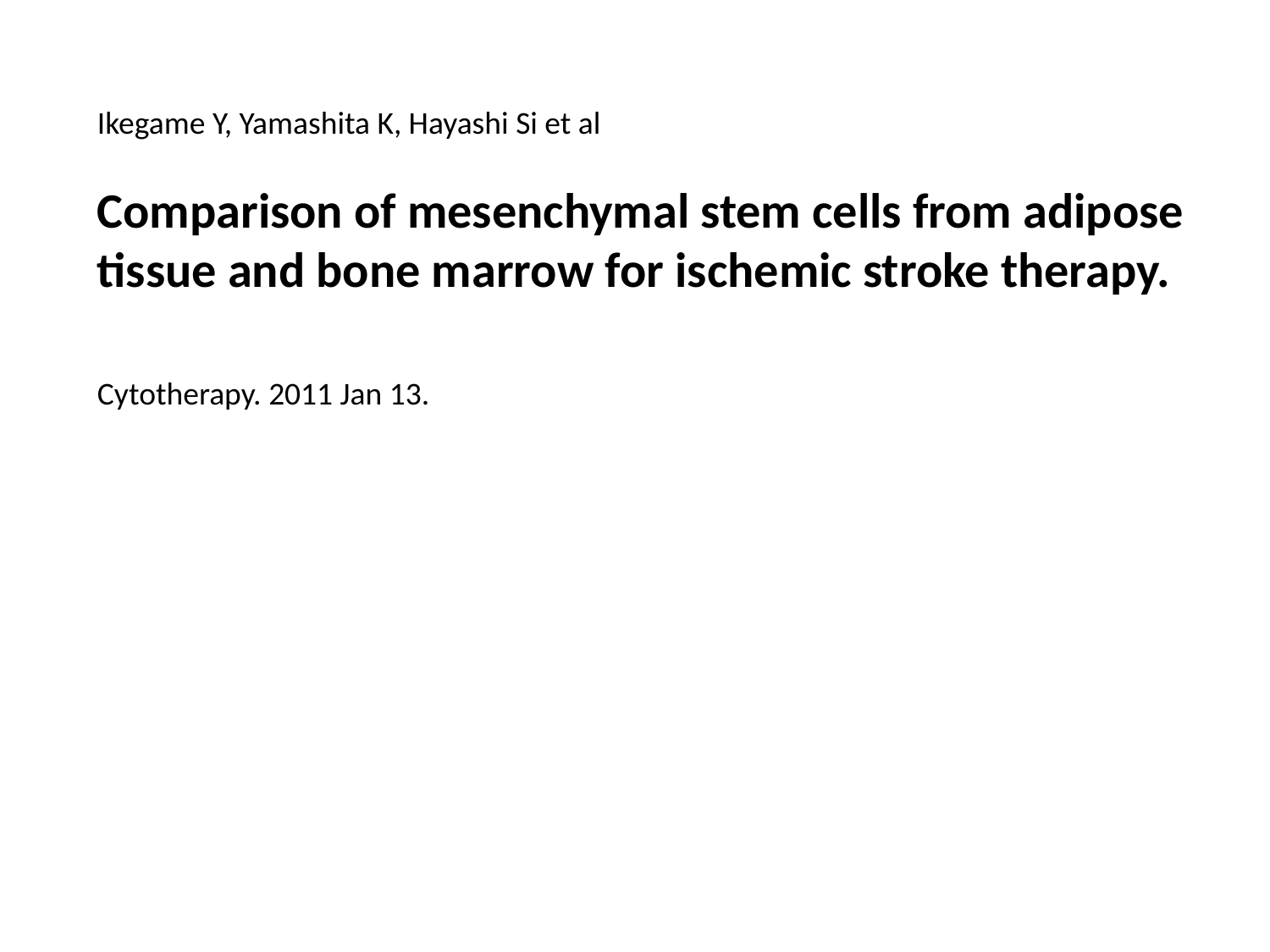

Ikegame Y, Yamashita K, Hayashi Si et al

Comparison of mesenchymal stem cells from adipose tissue and bone marrow for ischemic stroke therapy.

Cytotherapy. 2011 Jan 13.